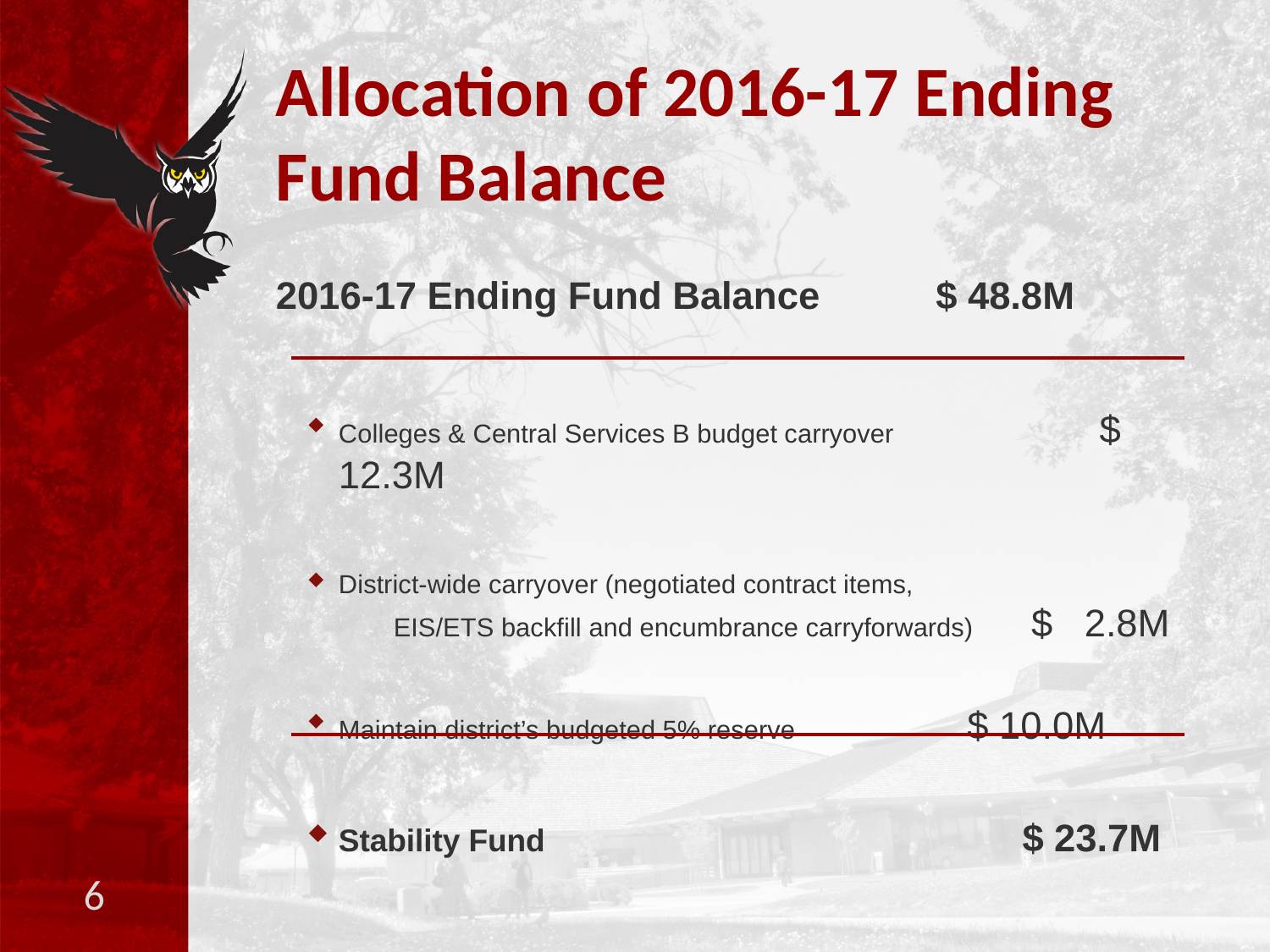

# Allocation of 2016-17 Ending Fund Balance
2016-17 Ending Fund Balance 		$ 48.8M

Colleges & Central Services B budget carryover	                $ 12.3M

District-wide carryover (negotiated contract items,
            EIS/ETS backfill and encumbrance carryforwards)        $   2.8M

Maintain district’s budgeted 5% reserve	 	$ 10.0M

Stability Fund                                                       $ 23.7M